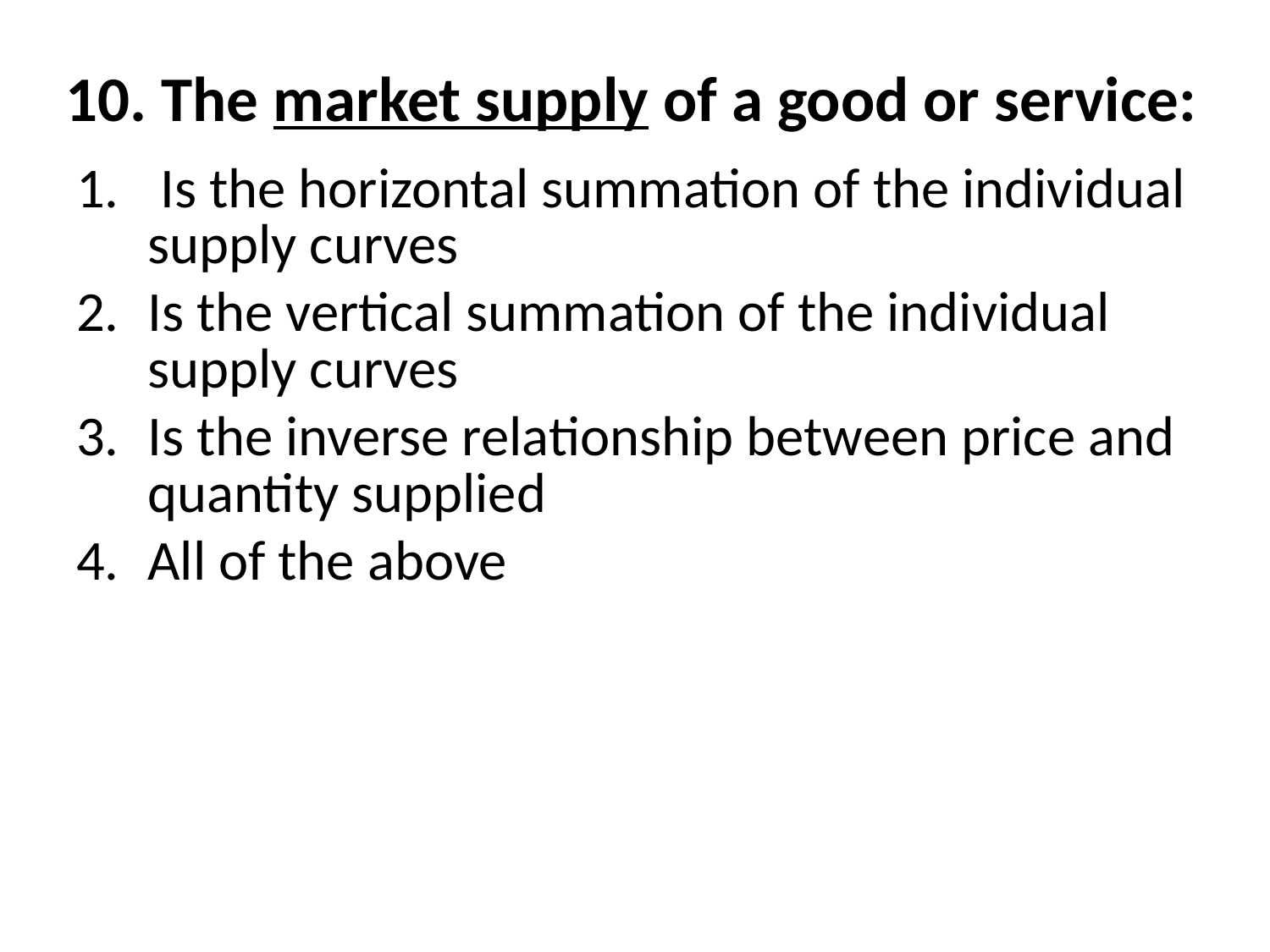

# 10. The market supply of a good or service:
 Is the horizontal summation of the individual supply curves
Is the vertical summation of the individual supply curves
Is the inverse relationship between price and quantity supplied
All of the above